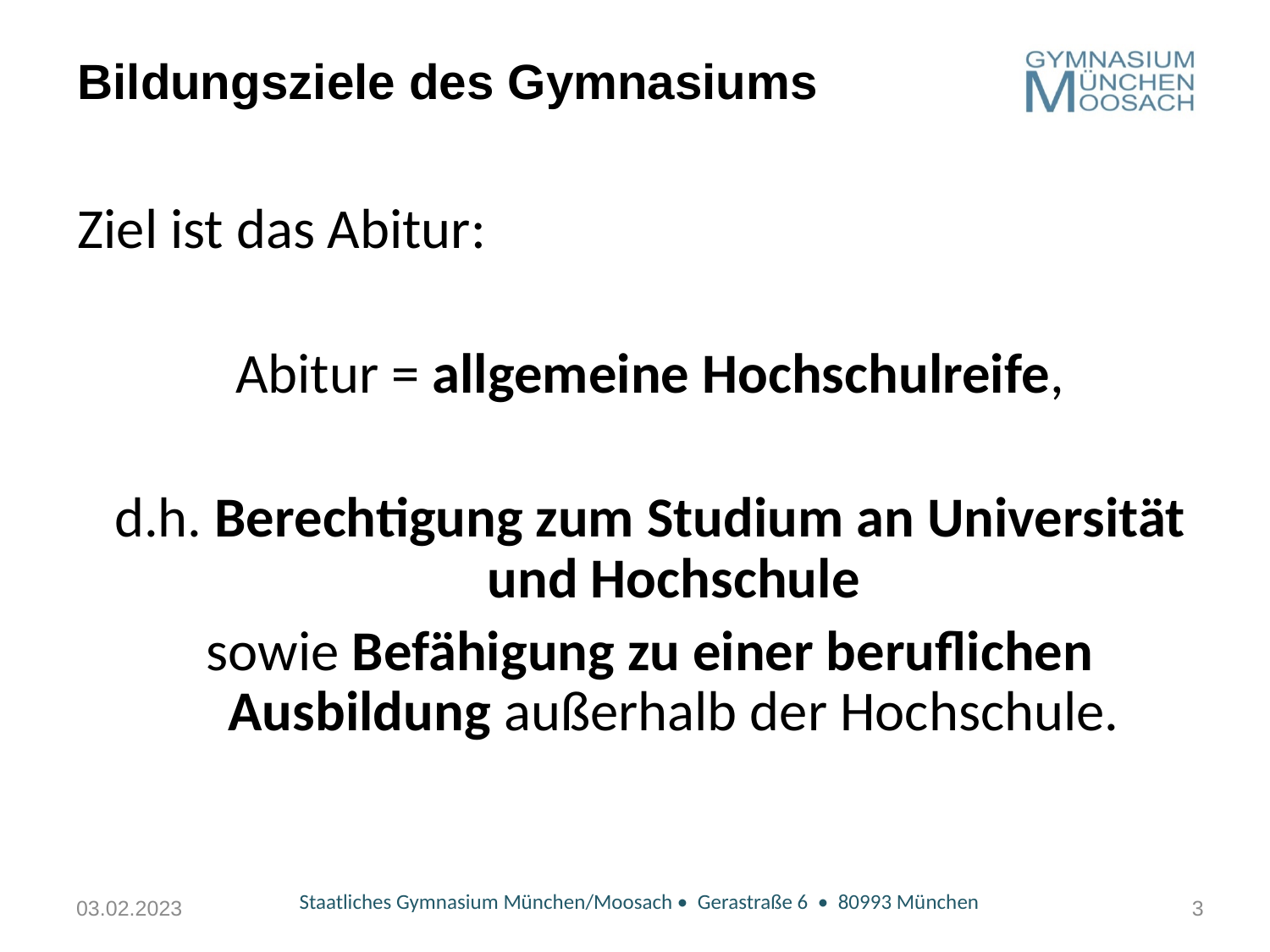

# Bildungsziele des Gymnasiums

Ziel ist das Abitur:

Abitur = allgemeine Hochschulreife,

d.h. Berechtigung zum Studium an Universität und Hochschule
sowie Befähigung zu einer beruflichen Ausbildung außerhalb der Hochschule.
03.02.2023
Staatliches Gymnasium München/Moosach •  Gerastraße 6  •  80993 München
3